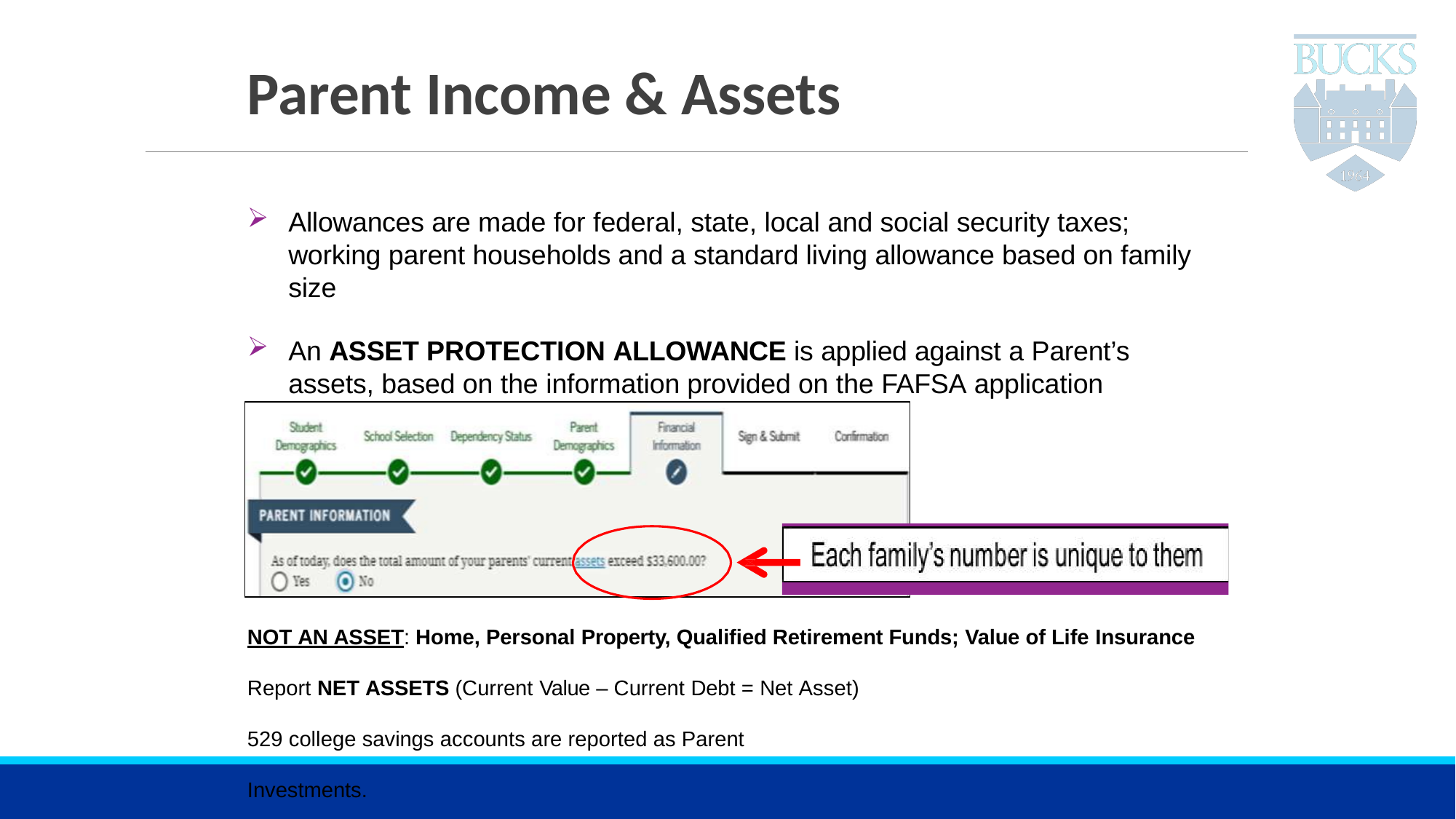

# Parent Income & Assets
Allowances are made for federal, state, local and social security taxes;  working parent households and a standard living allowance based on family  size

An ASSET PROTECTION ALLOWANCE is applied against a Parent’s  assets, based on the information provided on the FAFSA application

NOT AN ASSET: Home, Personal Property, Qualified Retirement Funds; Value of Life Insurance
Report NET ASSETS (Current Value – Current Debt = Net Asset)  529 college savings accounts are reported as Parent Investments.